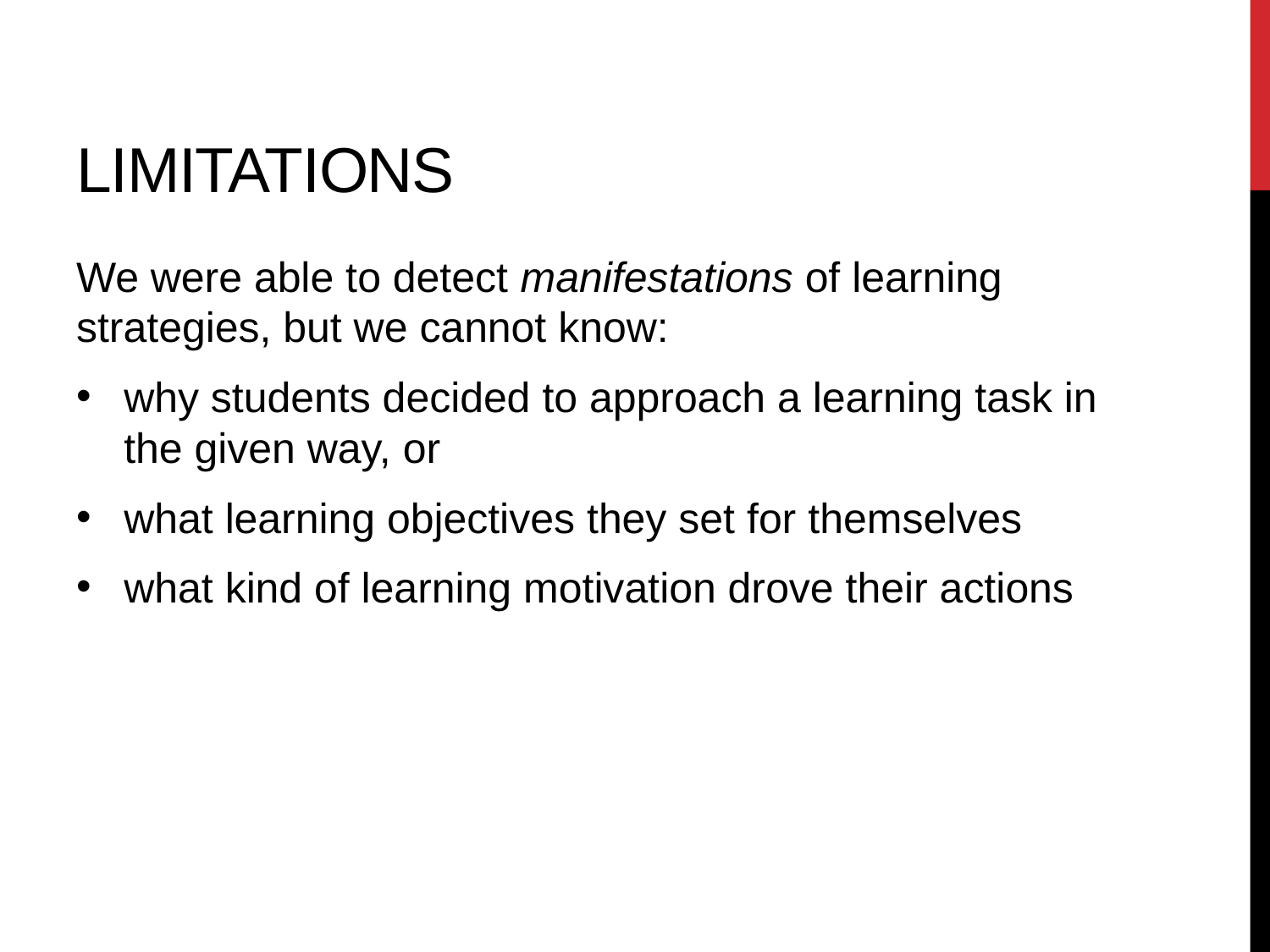

# Limitations
We were able to detect manifestations of learning strategies, but we cannot know:
why students decided to approach a learning task in the given way, or
what learning objectives they set for themselves
what kind of learning motivation drove their actions